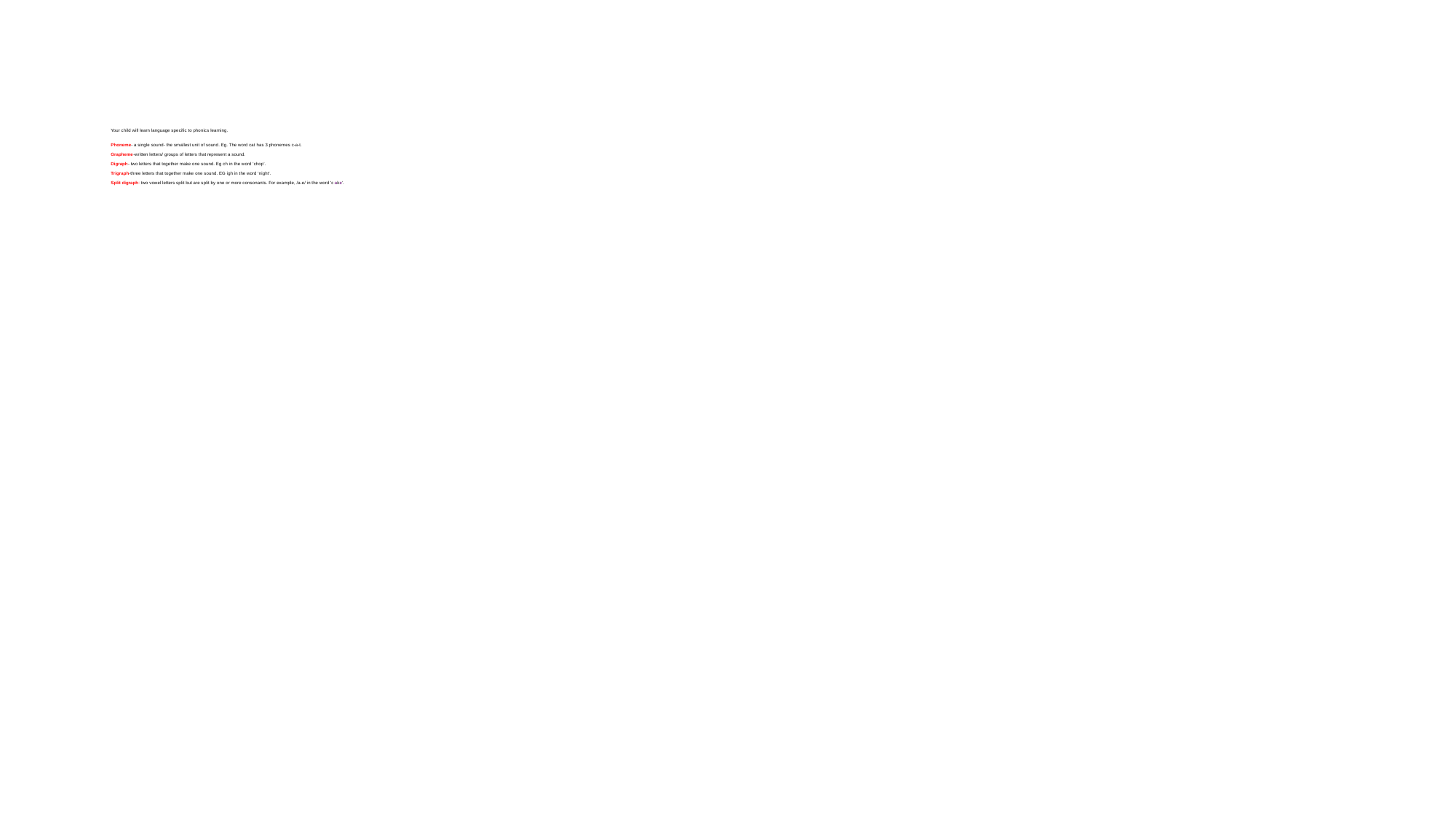

# Your child will learn language specific to phonics learning. Phoneme- a single sound- the smallest unit of sound. Eg. The word cat has 3 phonemes c-a-t. Grapheme-written letters/ groups of letters that represent a sound. Digraph- two letters that together make one sound. Eg ch in the word ‘chop’. Trigraph-three letters that together make one sound. EG igh in the word ‘night’. Split digraph: two vowel letters split but are split by one or more consonants. For example, /a-e/ in the word 'cake'.